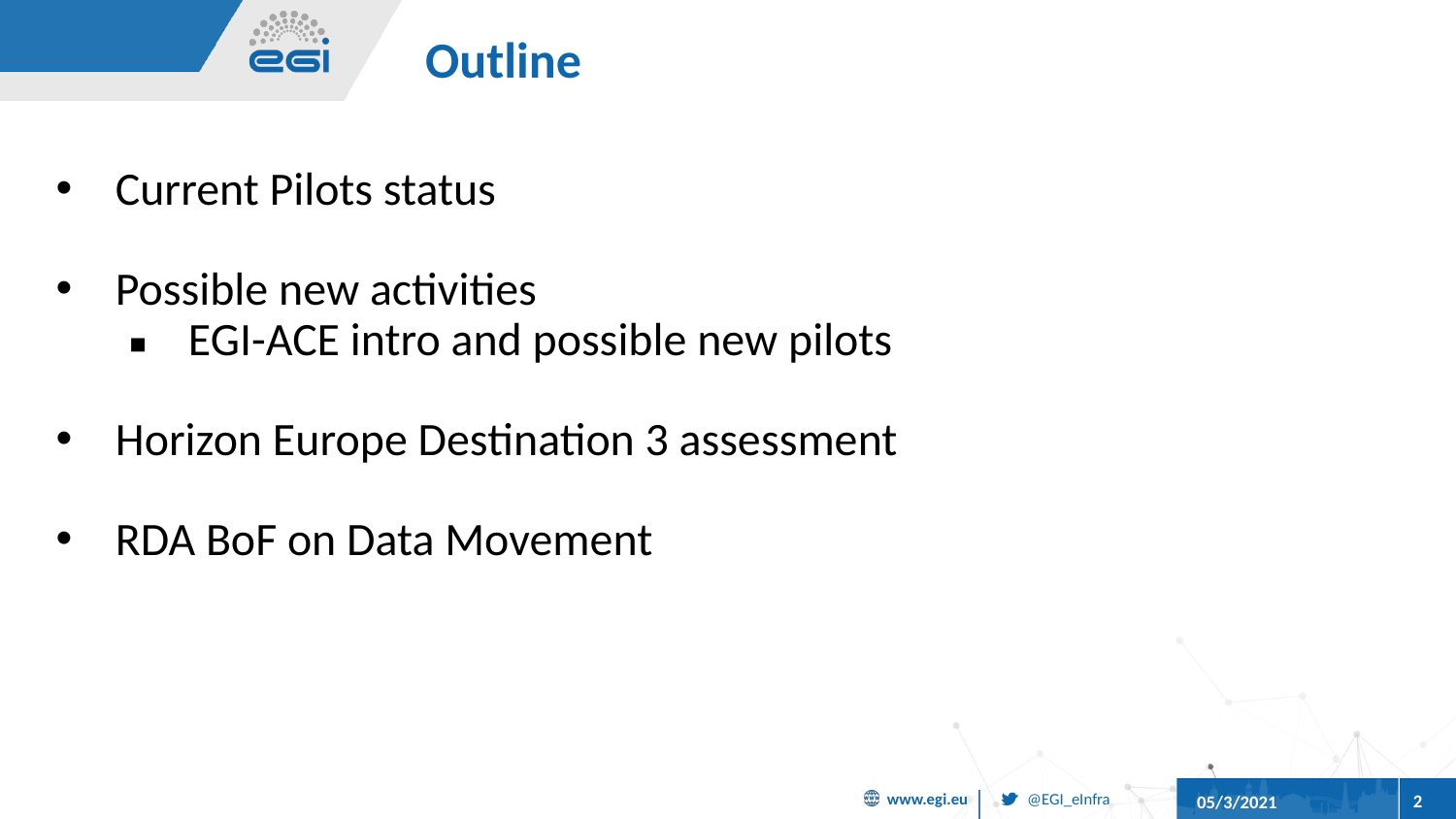

# Outline

Current Pilots status

Possible new activities
EGI-ACE intro and possible new pilots

Horizon Europe Destination 3 assessment

RDA BoF on Data Movement